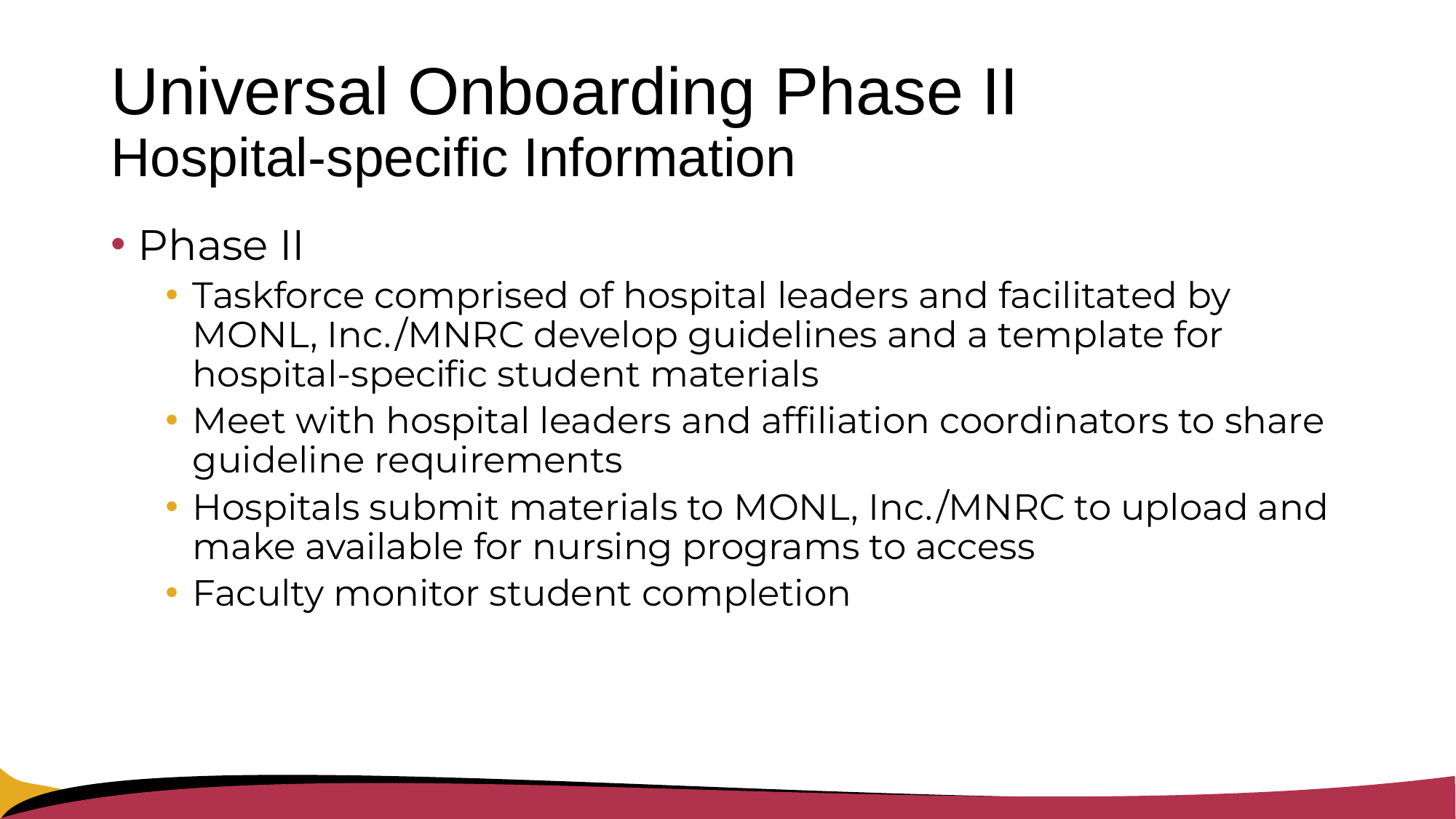

# Universal Onboarding Phase II Hospital-specific Information
Phase II
Taskforce comprised of hospital leaders and facilitated by MONL, Inc./MNRC develop guidelines and a template for hospital-specific student materials
Meet with hospital leaders and affiliation coordinators to share guideline requirements
Hospitals submit materials to MONL, Inc./MNRC to upload and make available for nursing programs to access
Faculty monitor student completion